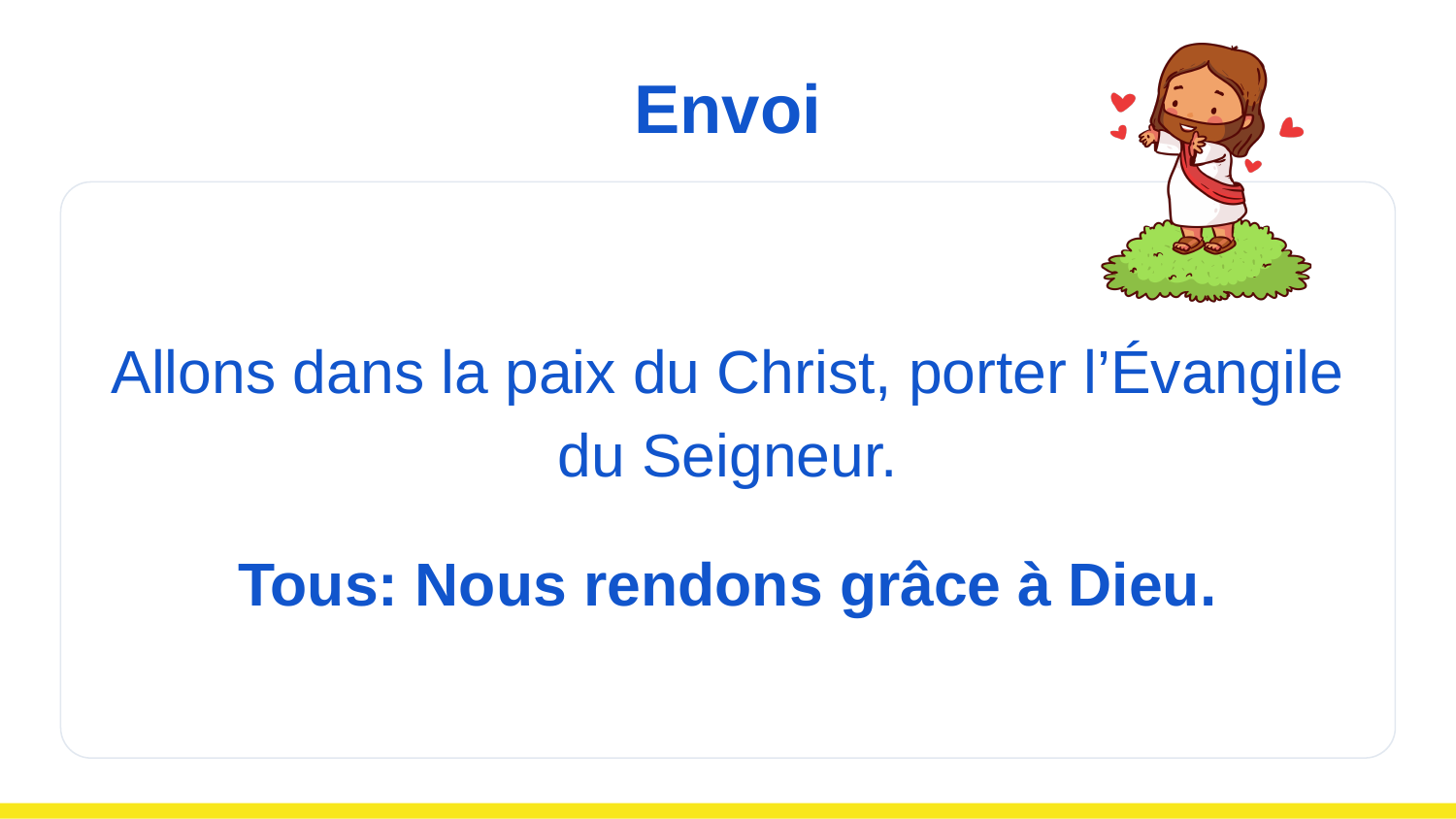

# Envoi

Allons dans la paix du Christ, porter l’Évangile du Seigneur.
Tous: Nous rendons grâce à Dieu.